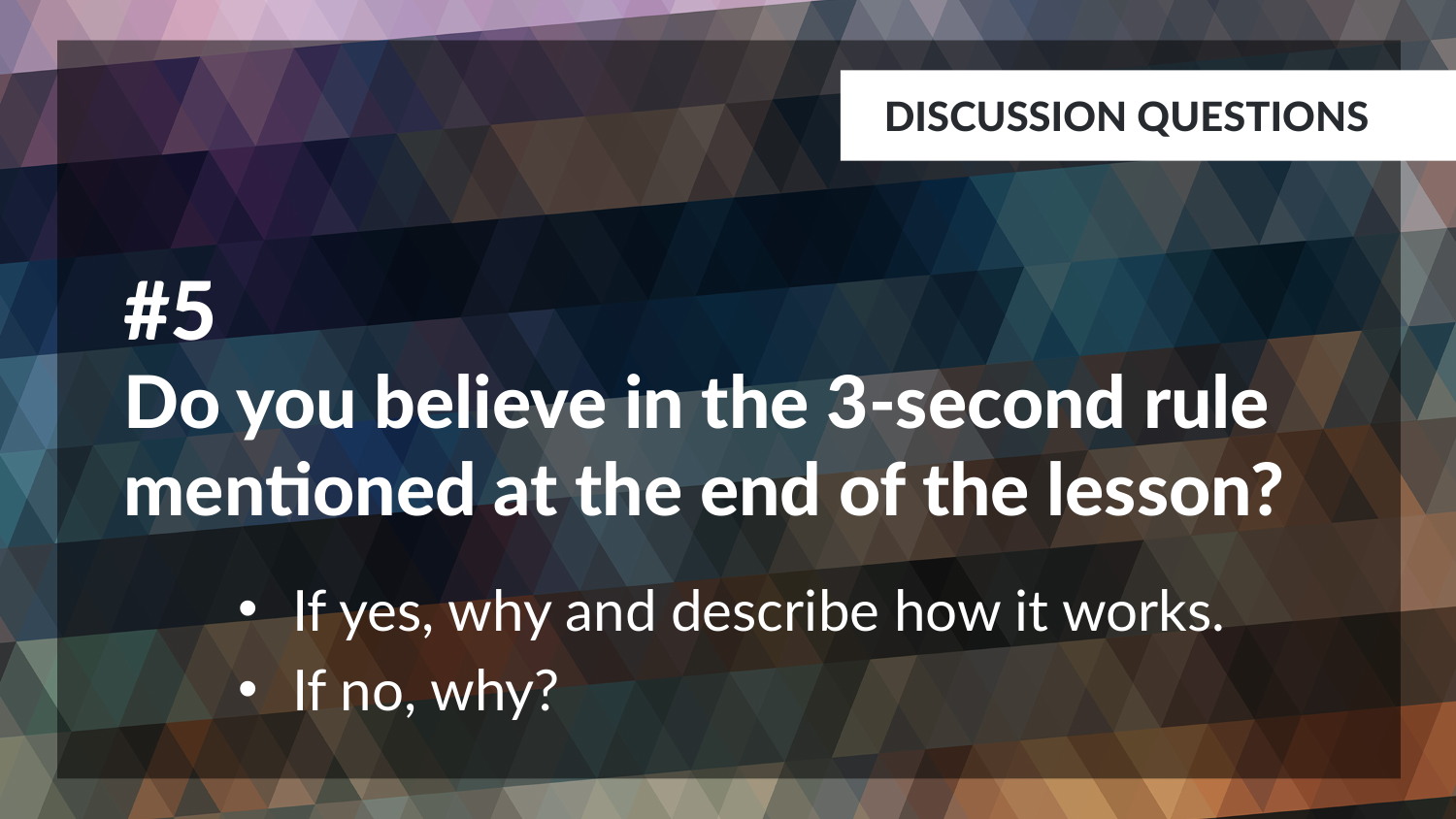

# #5 Do you believe in the 3-second rule mentioned at the end of the lesson?
If yes, why and describe how it works.
If no, why?